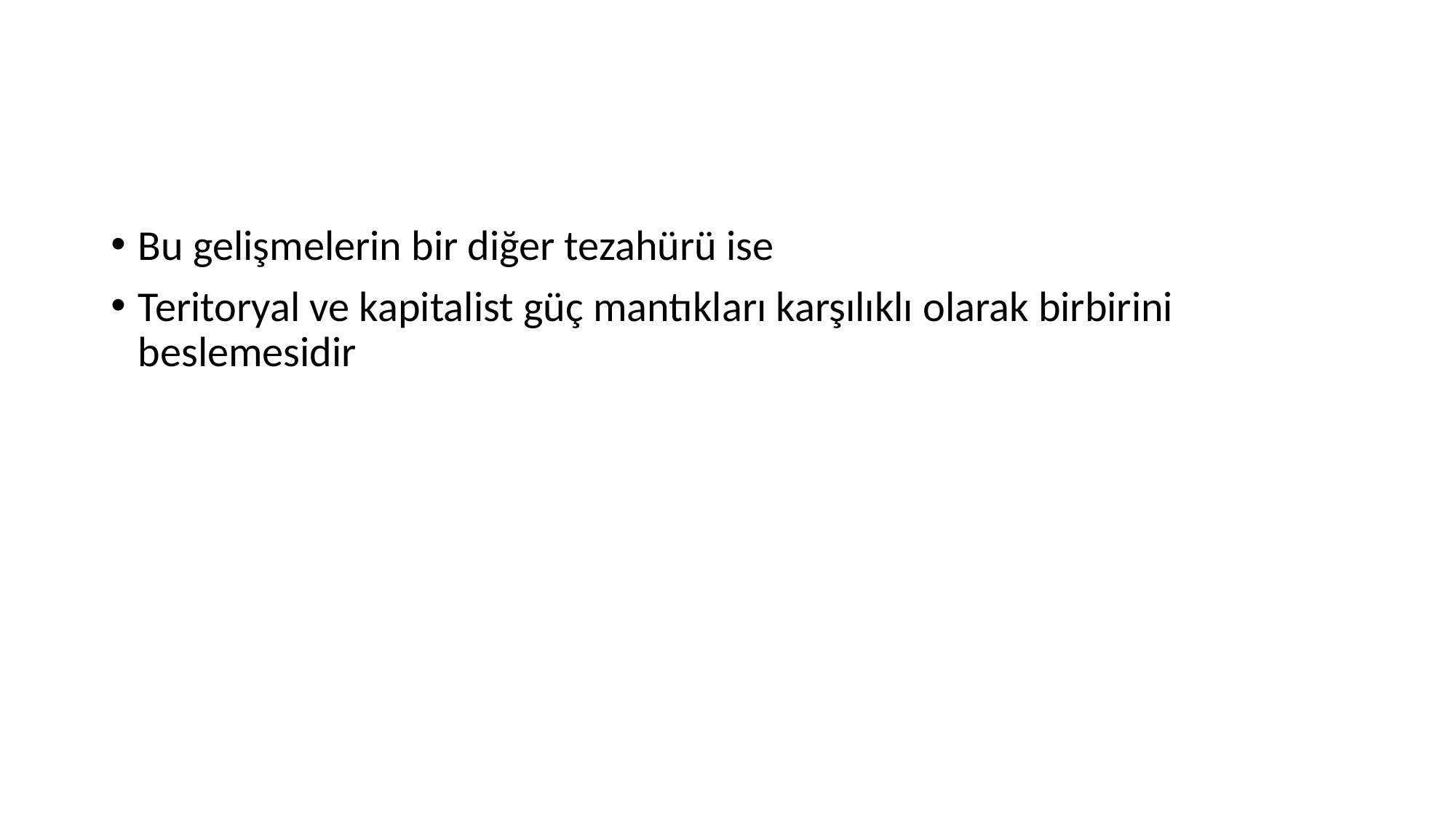

Bu gelişmelerin bir diğer tezahürü ise
Teritoryal ve kapitalist güç mantıkları karşılıklı olarak birbirini beslemesidir